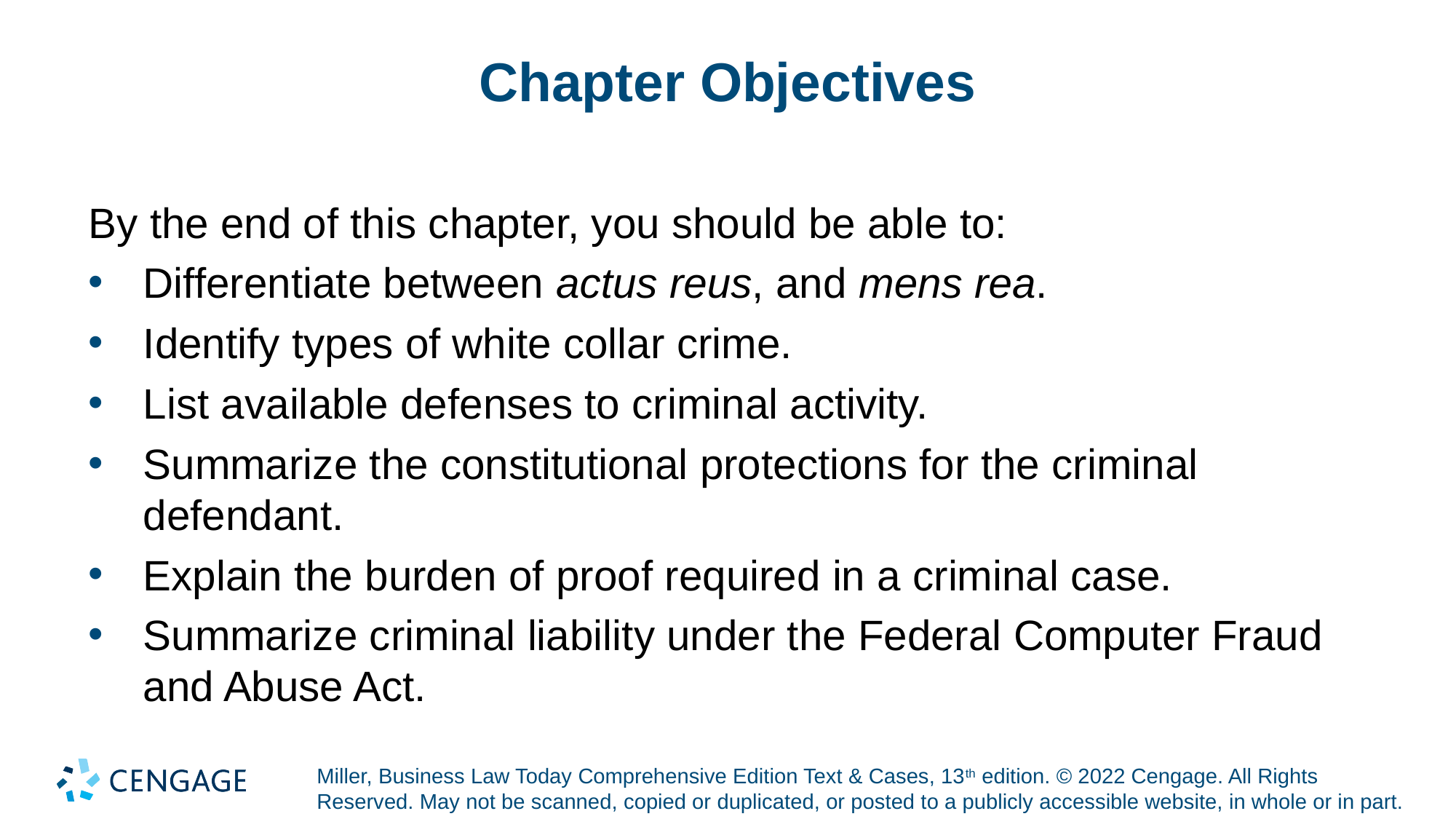

# Chapter Objectives
By the end of this chapter, you should be able to:
Differentiate between actus reus, and mens rea.
Identify types of white collar crime.
List available defenses to criminal activity.
Summarize the constitutional protections for the criminal defendant.
Explain the burden of proof required in a criminal case.
Summarize criminal liability under the Federal Computer Fraud and Abuse Act.